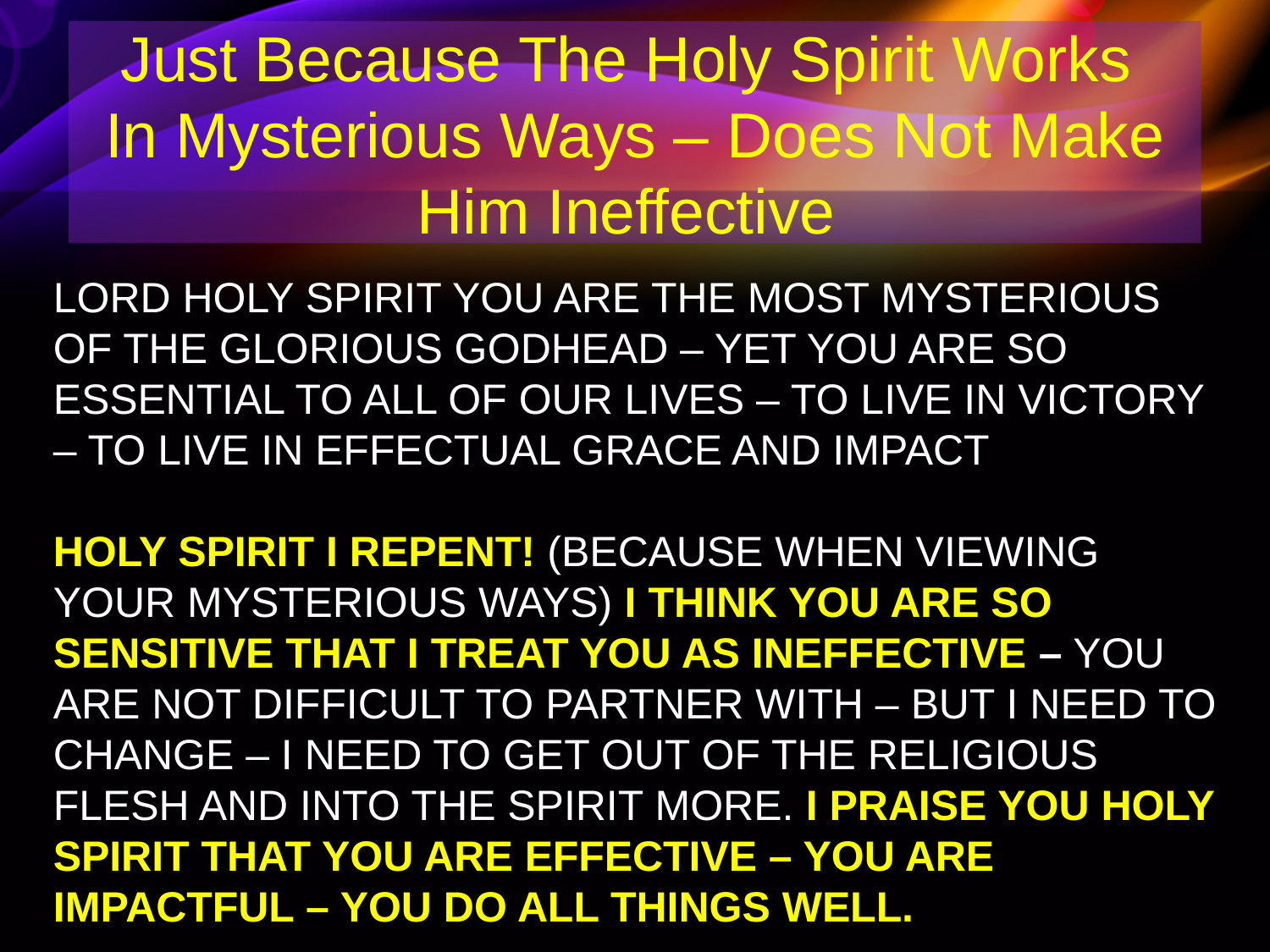

Just Because The Holy Spirit Works
In Mysterious Ways – Does Not Make
Him Ineffective
LORD HOLY SPIRIT YOU ARE THE MOST MYSTERIOUS OF THE GLORIOUS GODHEAD – YET YOU ARE SO ESSENTIAL TO ALL OF OUR LIVES – TO LIVE IN VICTORY – TO LIVE IN EFFECTUAL GRACE AND IMPACT

HOLY SPIRIT I REPENT! (BECAUSE WHEN VIEWING YOUR MYSTERIOUS WAYS) I THINK YOU ARE SO SENSITIVE THAT I TREAT YOU AS INEFFECTIVE – YOU ARE NOT DIFFICULT TO PARTNER WITH – BUT I NEED TO CHANGE – I NEED TO GET OUT OF THE RELIGIOUS FLESH AND INTO THE SPIRIT MORE. I PRAISE YOU HOLY SPIRIT THAT YOU ARE EFFECTIVE – YOU ARE IMPACTFUL – YOU DO ALL THINGS WELL.